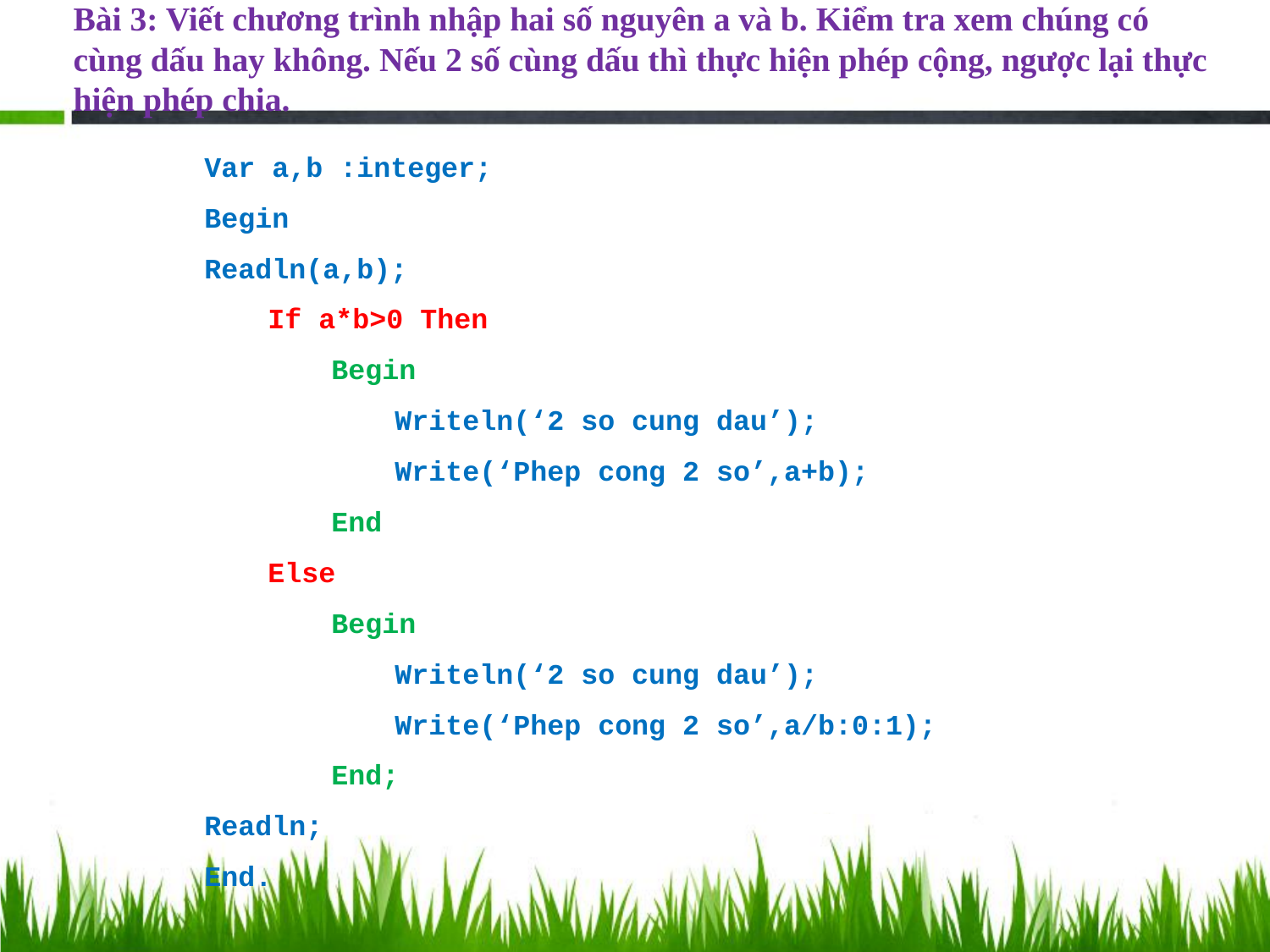

# Bài 3: Viết chương trình nhập hai số nguyên a và b. Kiểm tra xem chúng có cùng dấu hay không. Nếu 2 số cùng dấu thì thực hiện phép cộng, ngược lại thực hiện phép chia.
Var a,b :integer;
Begin
Readln(a,b);
If a*b>0 Then
Begin
Writeln(‘2 so cung dau’);
Write(‘Phep cong 2 so’,a+b);
End
Else
Begin
Writeln(‘2 so cung dau’);
Write(‘Phep cong 2 so’,a/b:0:1);
End;
Readln;
End.